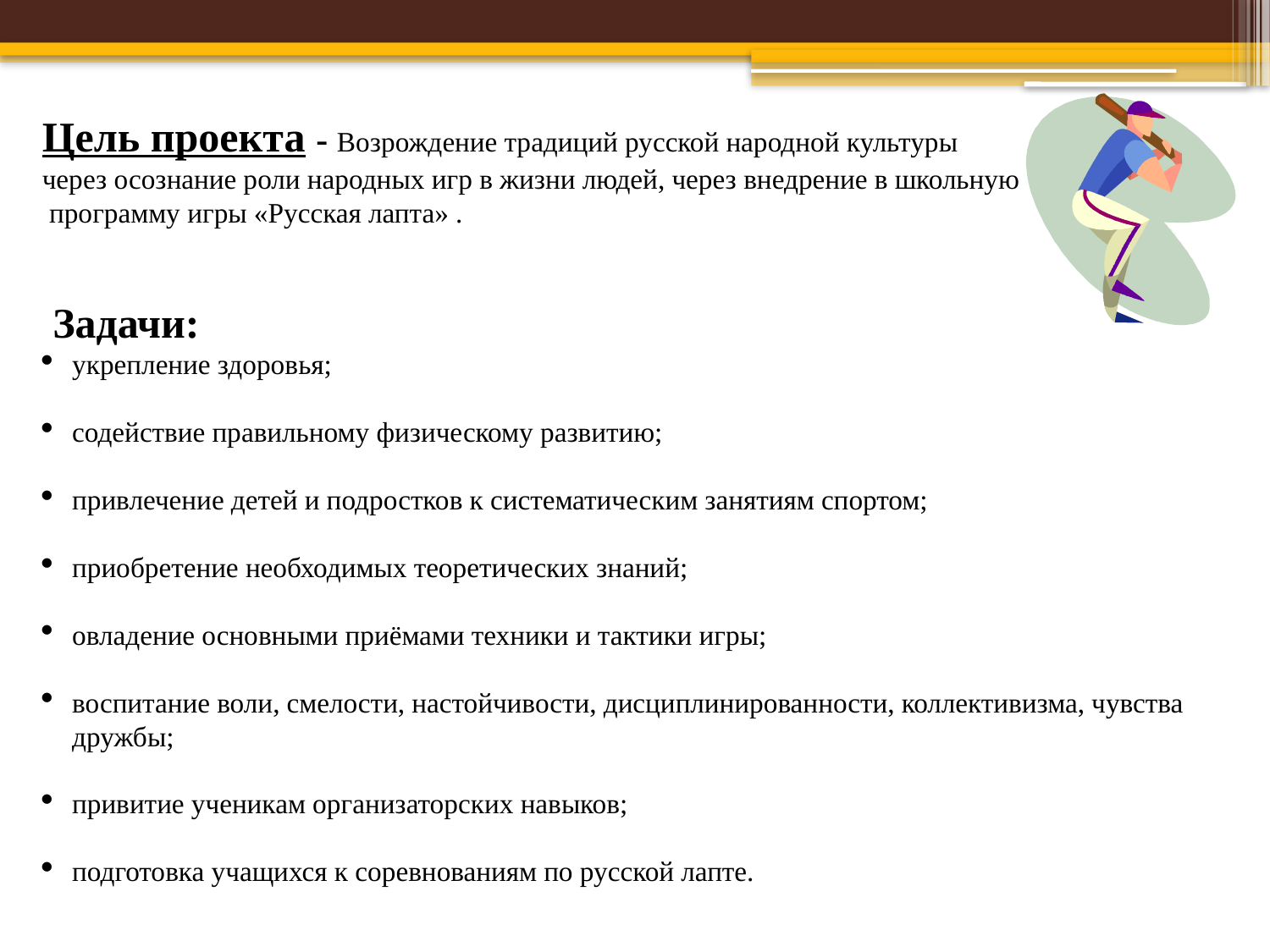

Цель проекта - Возрождение традиций русской народной культуры
через осознание роли народных игр в жизни людей, через внедрение в школьную
 программу игры «Русская лапта» .

 Задачи:
укрепление здоровья;

содействие правильному физическому развитию;

привлечение детей и подростков к систематическим занятиям спортом;

приобретение необходимых теоретических знаний;

овладение основными приёмами техники и тактики игры;

воспитание воли, смелости, настойчивости, дисциплинированности, коллективизма, чувства дружбы;

привитие ученикам организаторских навыков;

подготовка учащихся к соревнованиям по русской лапте.